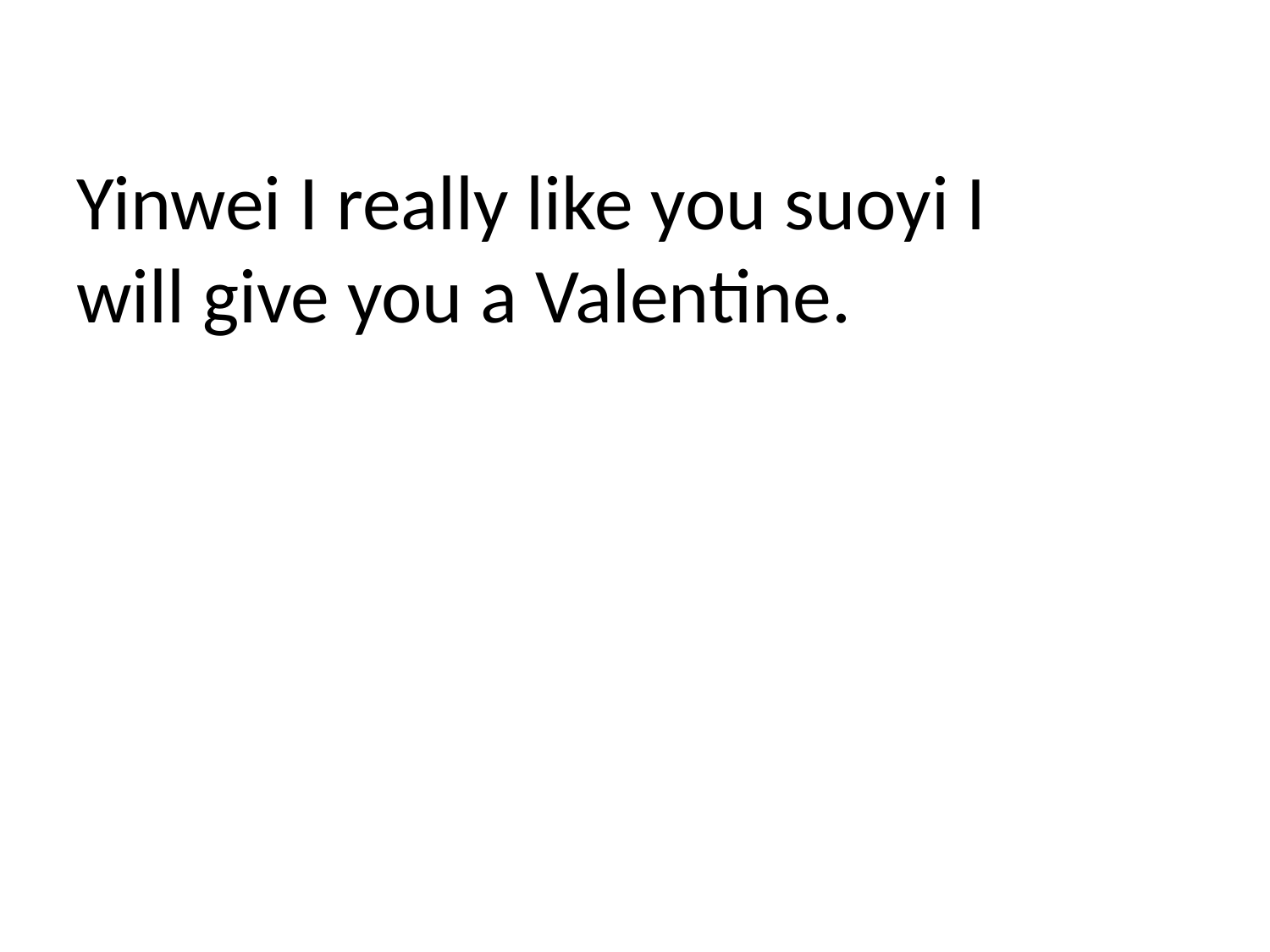

# Yinwei I really like you suoyi I will give you a Valentine.